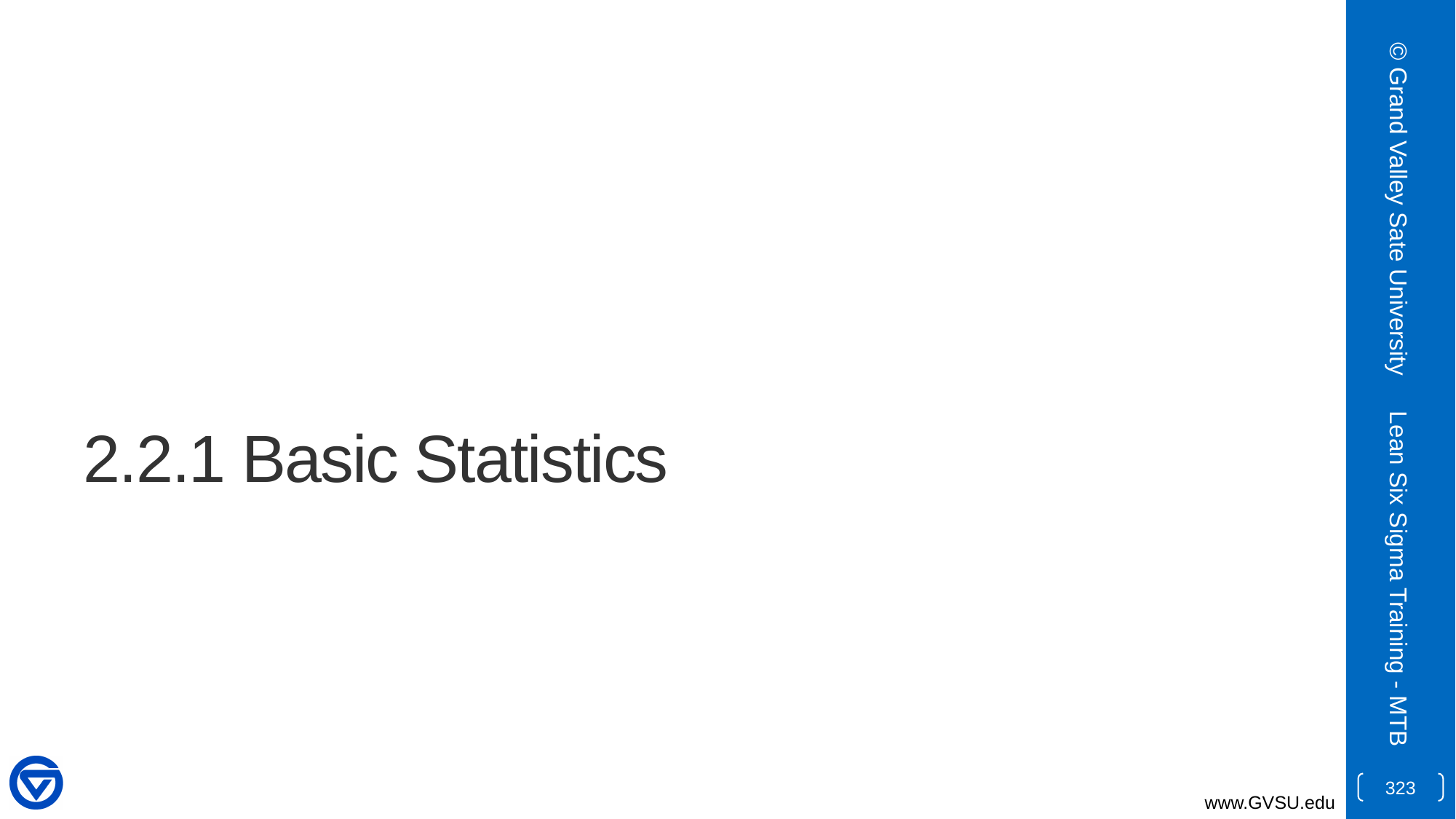

© Grand Valley Sate University
# 2.2.1 Basic Statistics
Lean Six Sigma Training - MTB
323